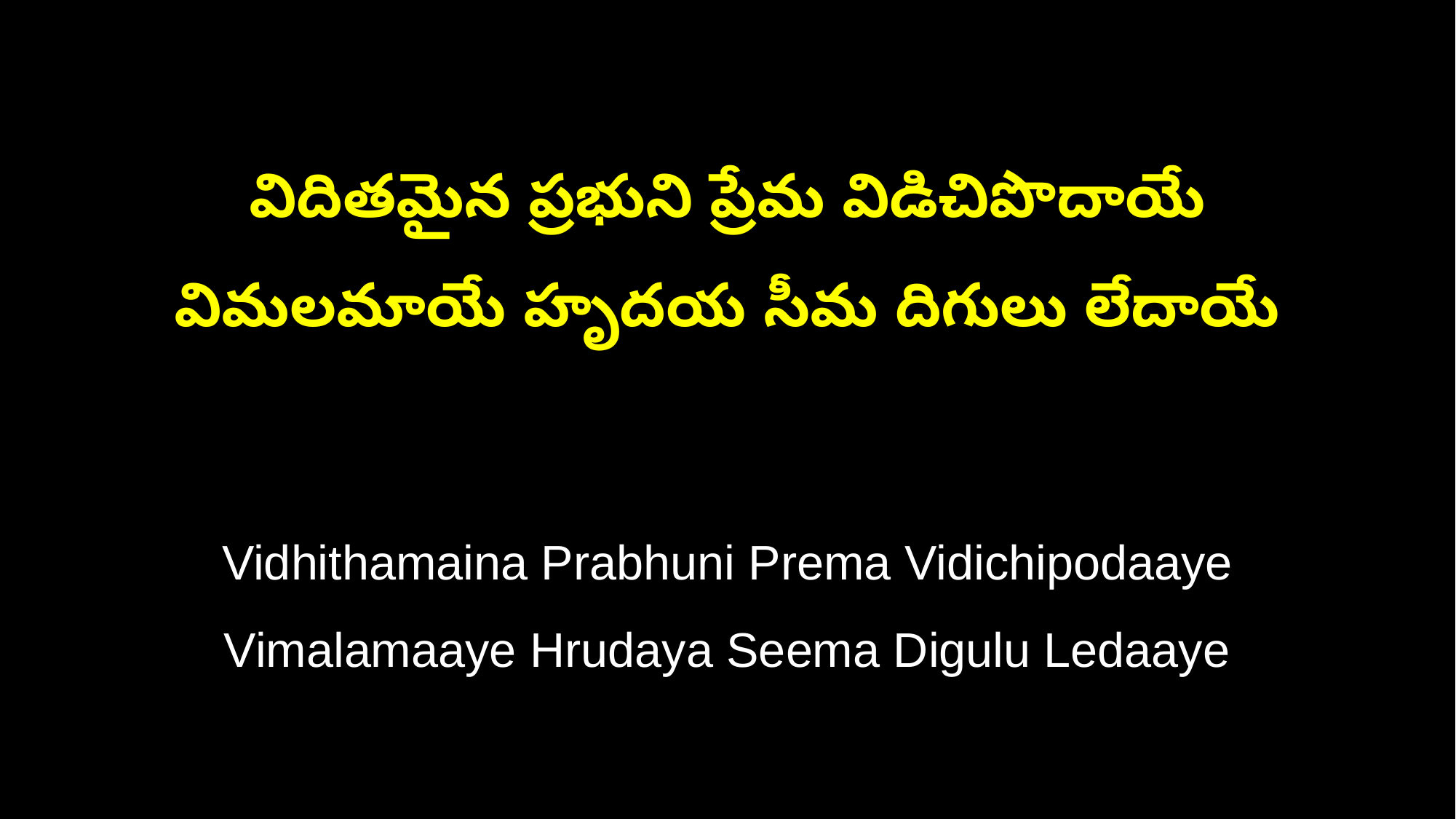

విదితమైన ప్రభుని ప్రేమ విడిచిపొదాయే
విమలమాయే హృదయ సీమ దిగులు లేదాయే
Vidhithamaina Prabhuni Prema Vidichipodaaye
Vimalamaaye Hrudaya Seema Digulu Ledaaye